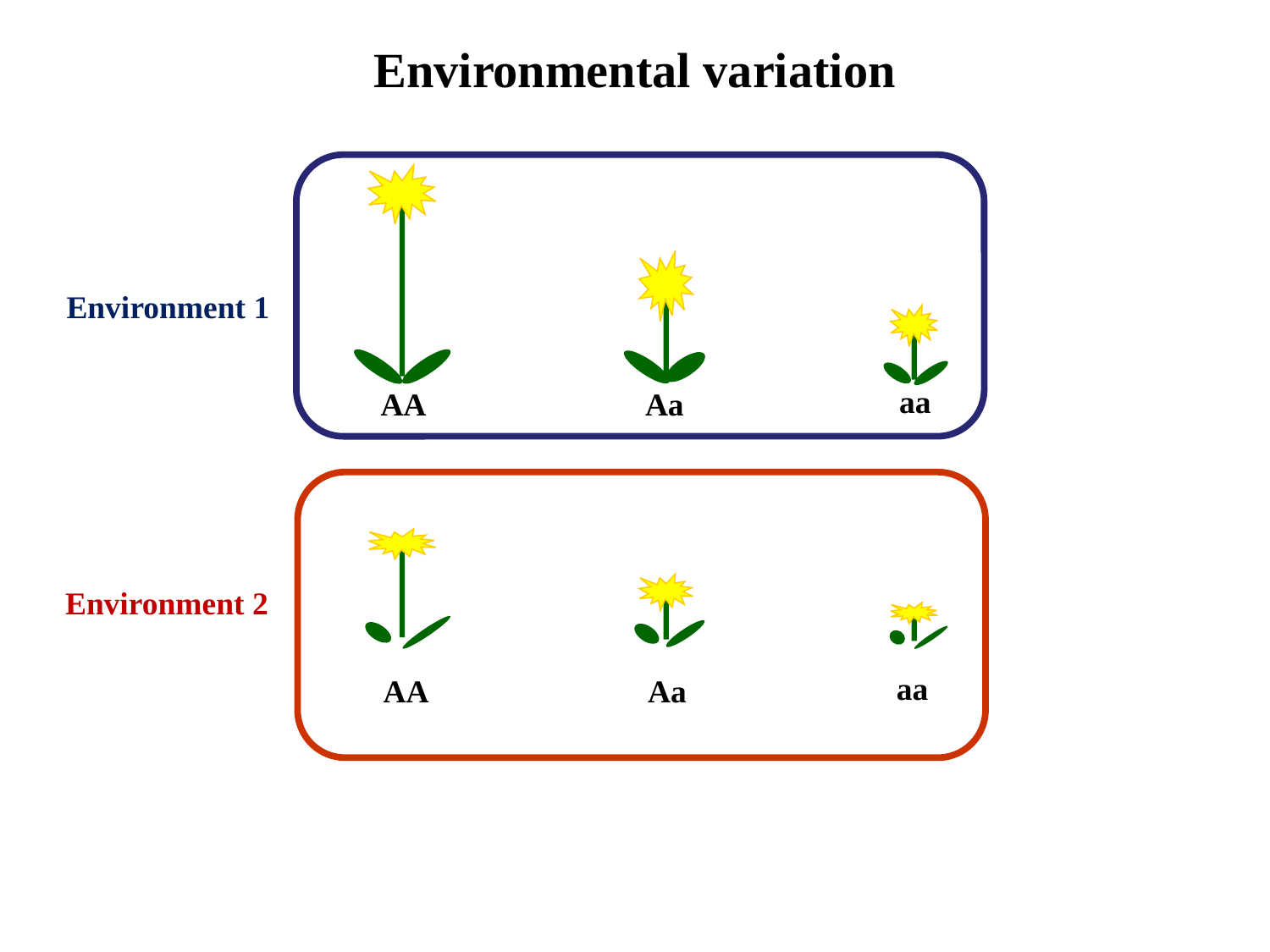

Environmental variation

Environment 1

aa
AA
Aa

Environment 2

aa
AA
Aa